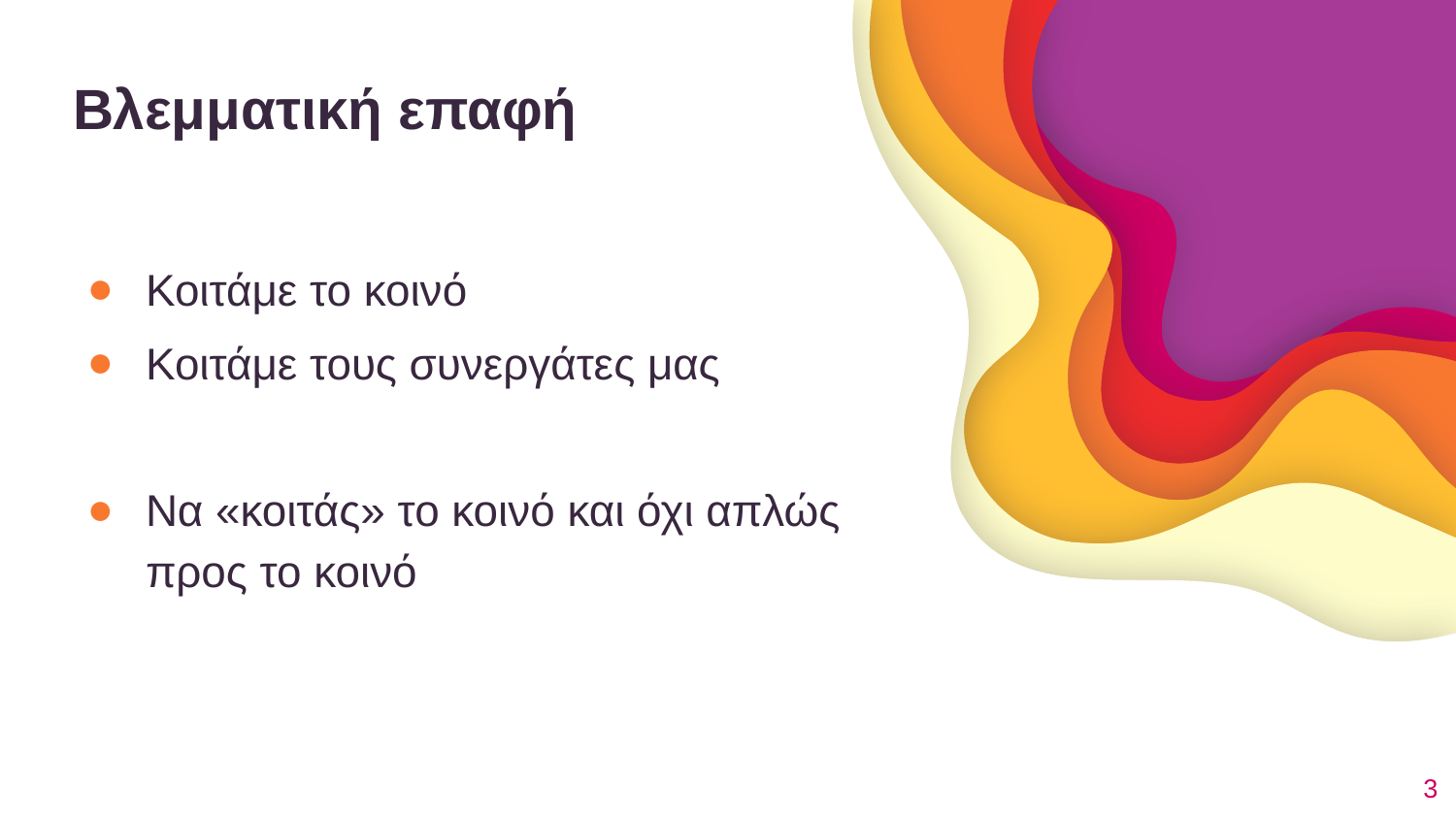

# Βλεμματική επαφή
Κοιτάμε το κοινό
Κοιτάμε τους συνεργάτες μας

Να «κοιτάς» το κοινό και όχι απλώς προς το κοινό

3